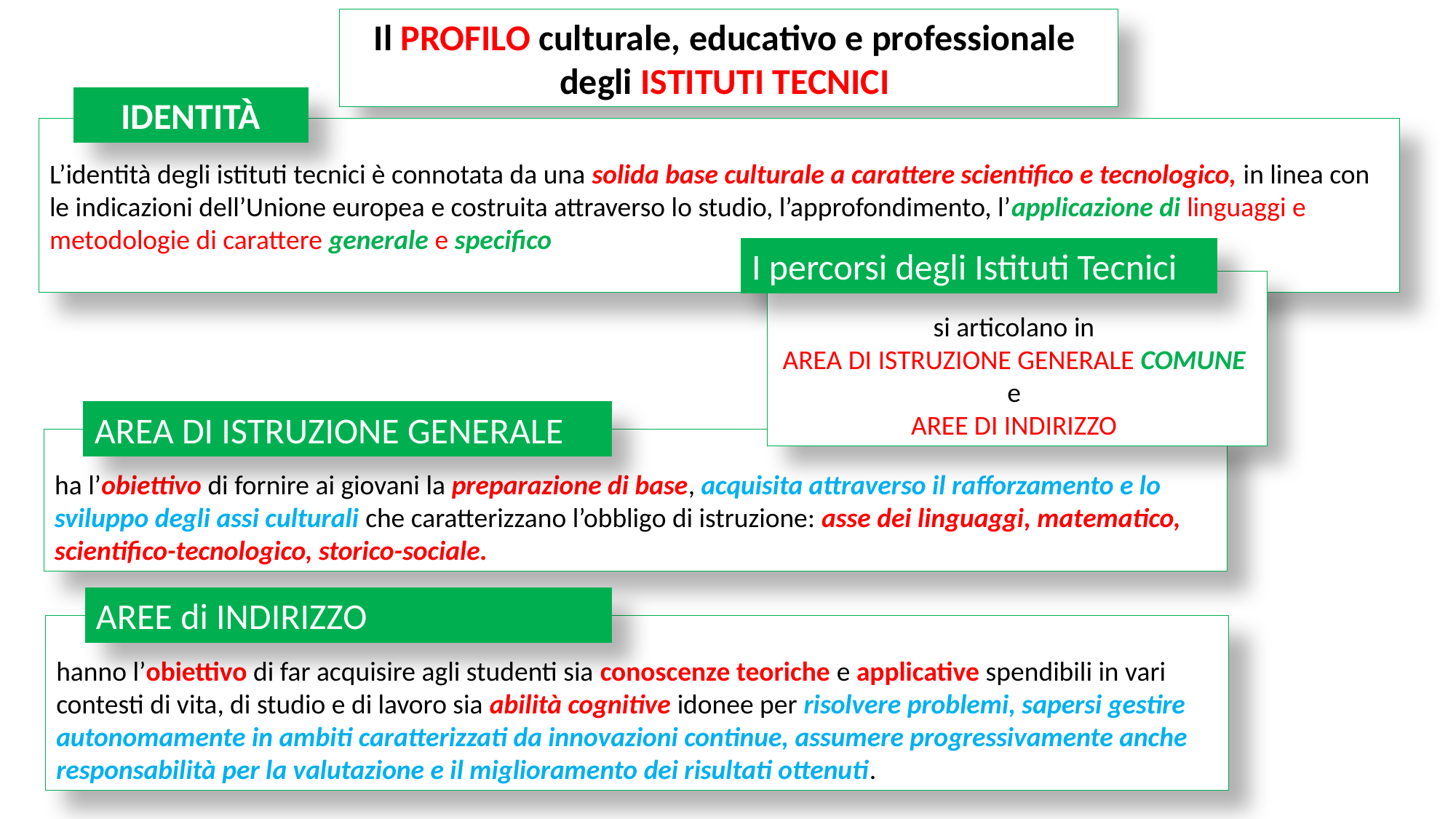

Il PROFILO culturale, educativo e professionale
degli ISTITUTI TECNICI
IDENTITÀ

L’identità degli istituti tecnici è connotata da una solida base culturale a carattere scientifico e tecnologico, in linea con le indicazioni dell’Unione europea e costruita attraverso lo studio, l’approfondimento, l’applicazione di linguaggi e metodologie di carattere generale e specifico

I percorsi degli Istituti Tecnici

si articolano in
AREA DI ISTRUZIONE GENERALE COMUNE
e
AREE DI INDIRIZZO
AREA DI ISTRUZIONE GENERALE

ha l’obiettivo di fornire ai giovani la preparazione di base, acquisita attraverso il rafforzamento e lo sviluppo degli assi culturali che caratterizzano l’obbligo di istruzione: asse dei linguaggi, matematico, scientifico-tecnologico, storico-sociale.
AREE di INDIRIZZO

hanno l’obiettivo di far acquisire agli studenti sia conoscenze teoriche e applicative spendibili in vari contesti di vita, di studio e di lavoro sia abilità cognitive idonee per risolvere problemi, sapersi gestire autonomamente in ambiti caratterizzati da innovazioni continue, assumere progressivamente anche responsabilità per la valutazione e il miglioramento dei risultati ottenuti.